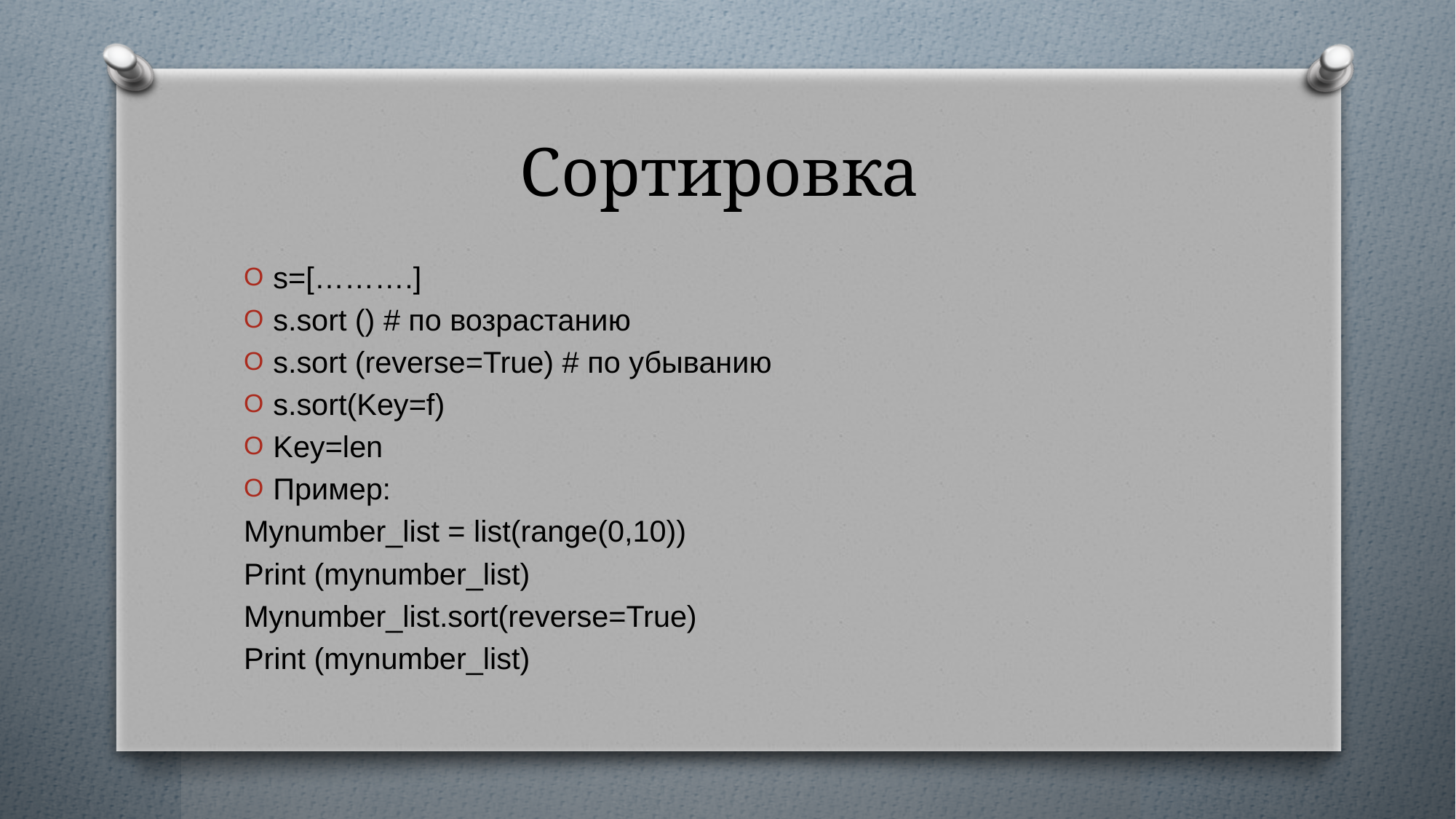

# Сортировка
s=[……….]
s.sort () # по возрастанию
s.sort (reverse=True) # по убыванию
s.sort(Key=f)
Key=len
Пример:
Mynumber_list = list(range(0,10))
Print (mynumber_list)
Mynumber_list.sort(reverse=True)
Print (mynumber_list)